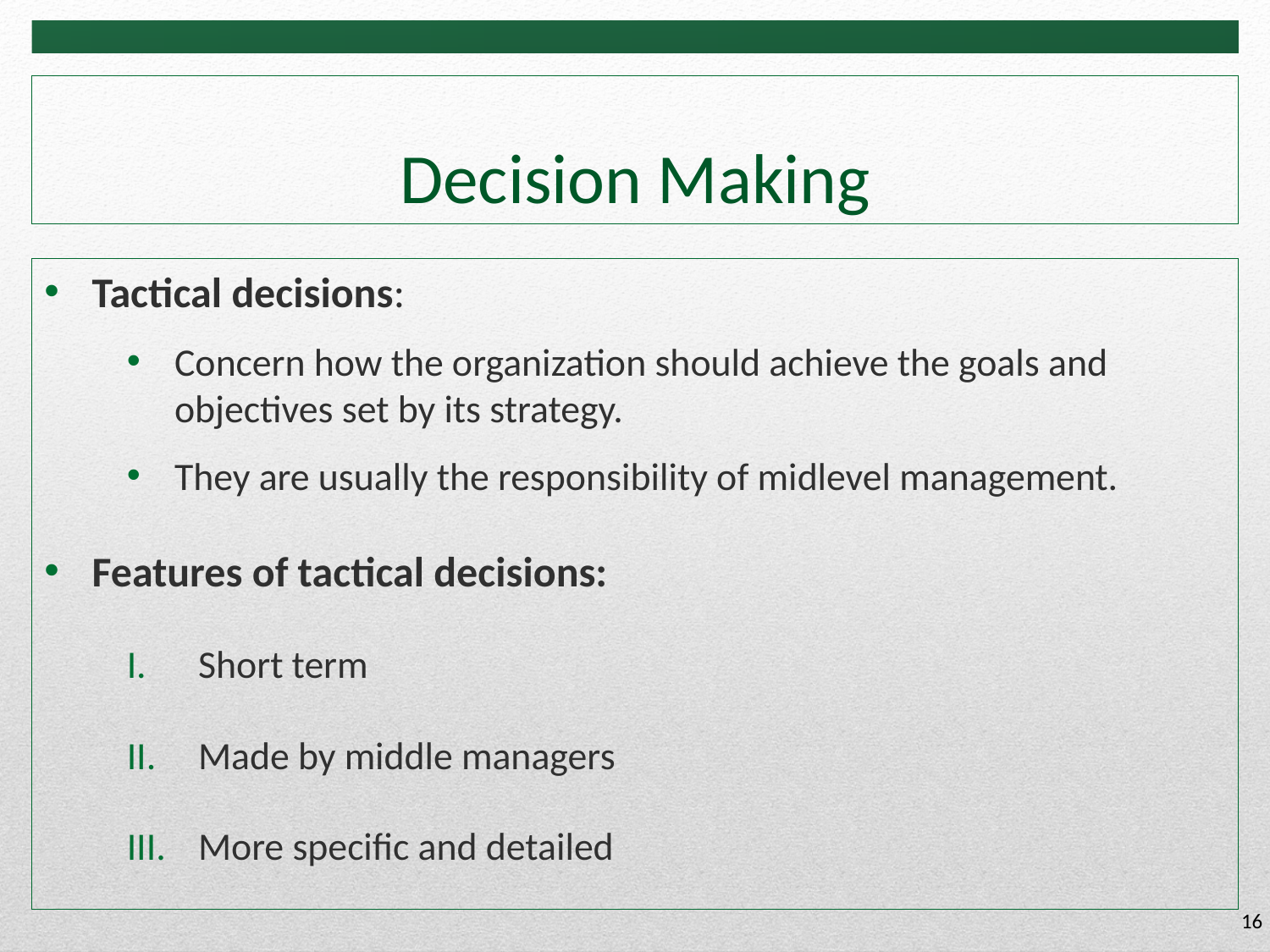

# Decision Making
Tactical decisions:
Concern how the organization should achieve the goals and objectives set by its strategy.
They are usually the responsibility of midlevel management.
Features of tactical decisions:
Short term
Made by middle managers
More specific and detailed

16